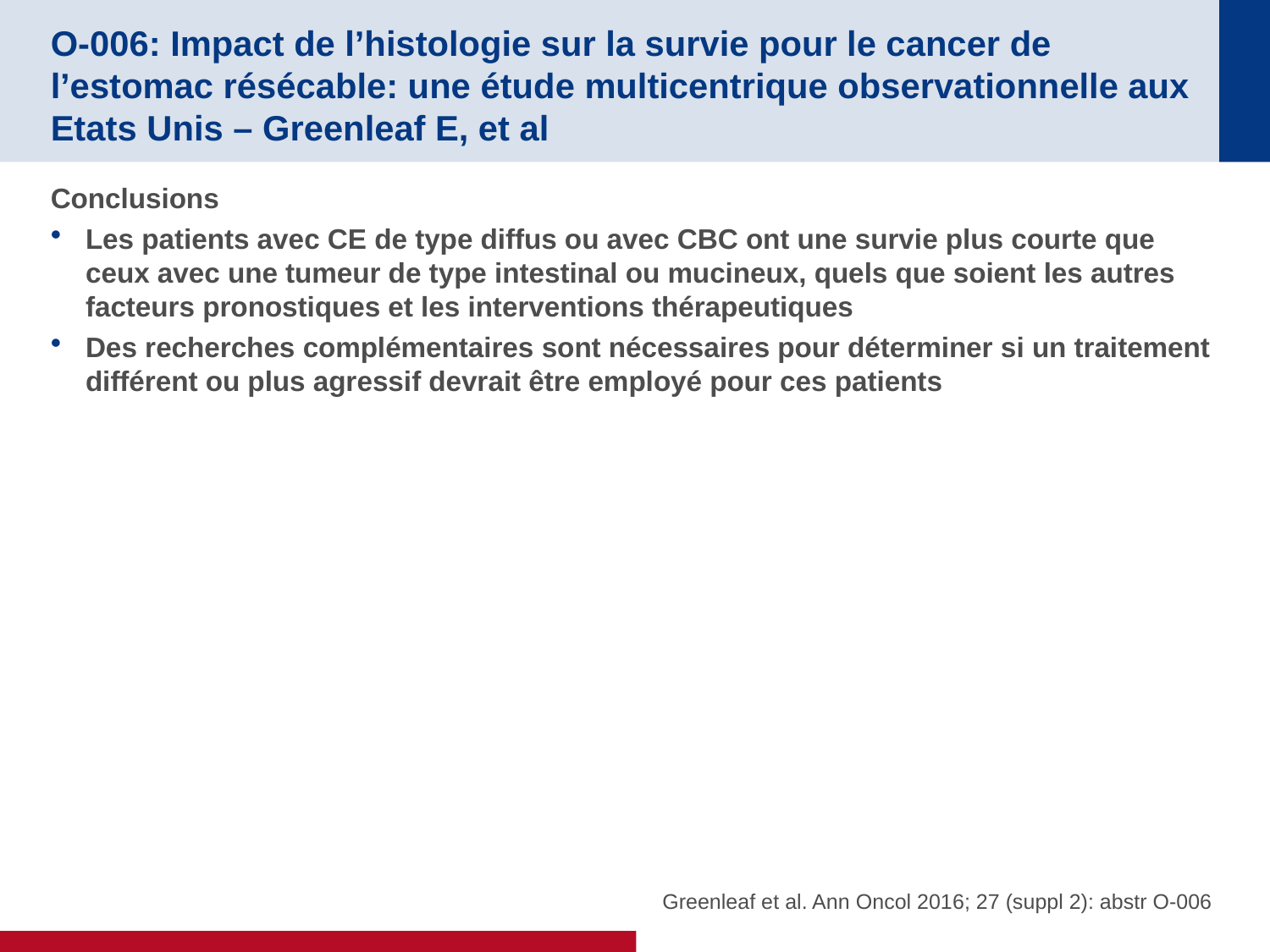

# O-006: Impact de l’histologie sur la survie pour le cancer de l’estomac résécable: une étude multicentrique observationnelle aux Etats Unis – Greenleaf E, et al
Conclusions
Les patients avec CE de type diffus ou avec CBC ont une survie plus courte que ceux avec une tumeur de type intestinal ou mucineux, quels que soient les autres facteurs pronostiques et les interventions thérapeutiques
Des recherches complémentaires sont nécessaires pour déterminer si un traitement différent ou plus agressif devrait être employé pour ces patients

Greenleaf et al. Ann Oncol 2016; 27 (suppl 2): abstr O-006